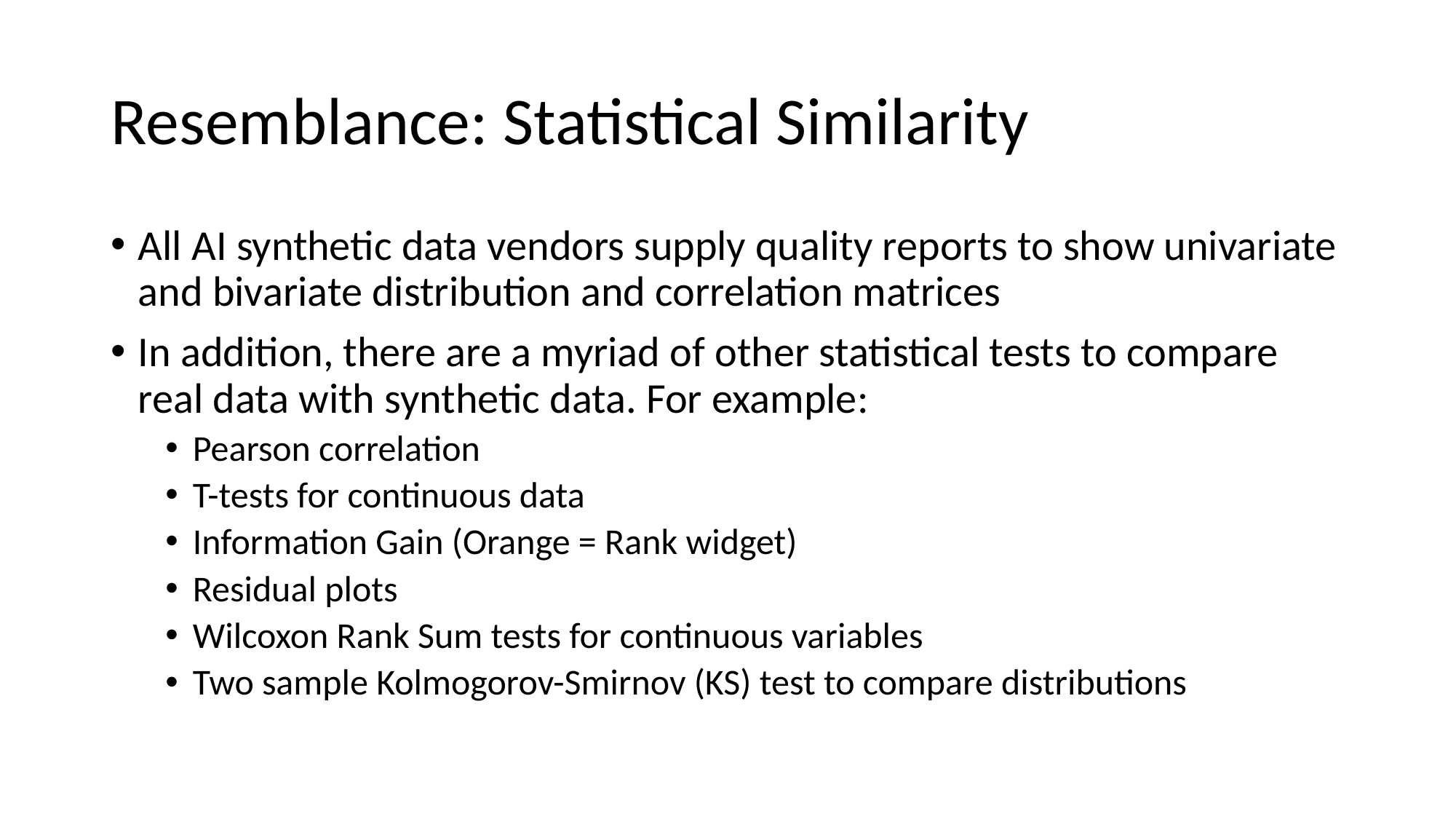

# Resemblance: Statistical Similarity
All AI synthetic data vendors supply quality reports to show univariate and bivariate distribution and correlation matrices
In addition, there are a myriad of other statistical tests to compare real data with synthetic data. For example:
Pearson correlation
T-tests for continuous data
Information Gain (Orange = Rank widget)
Residual plots
Wilcoxon Rank Sum tests for continuous variables
Two sample Kolmogorov-Smirnov (KS) test to compare distributions